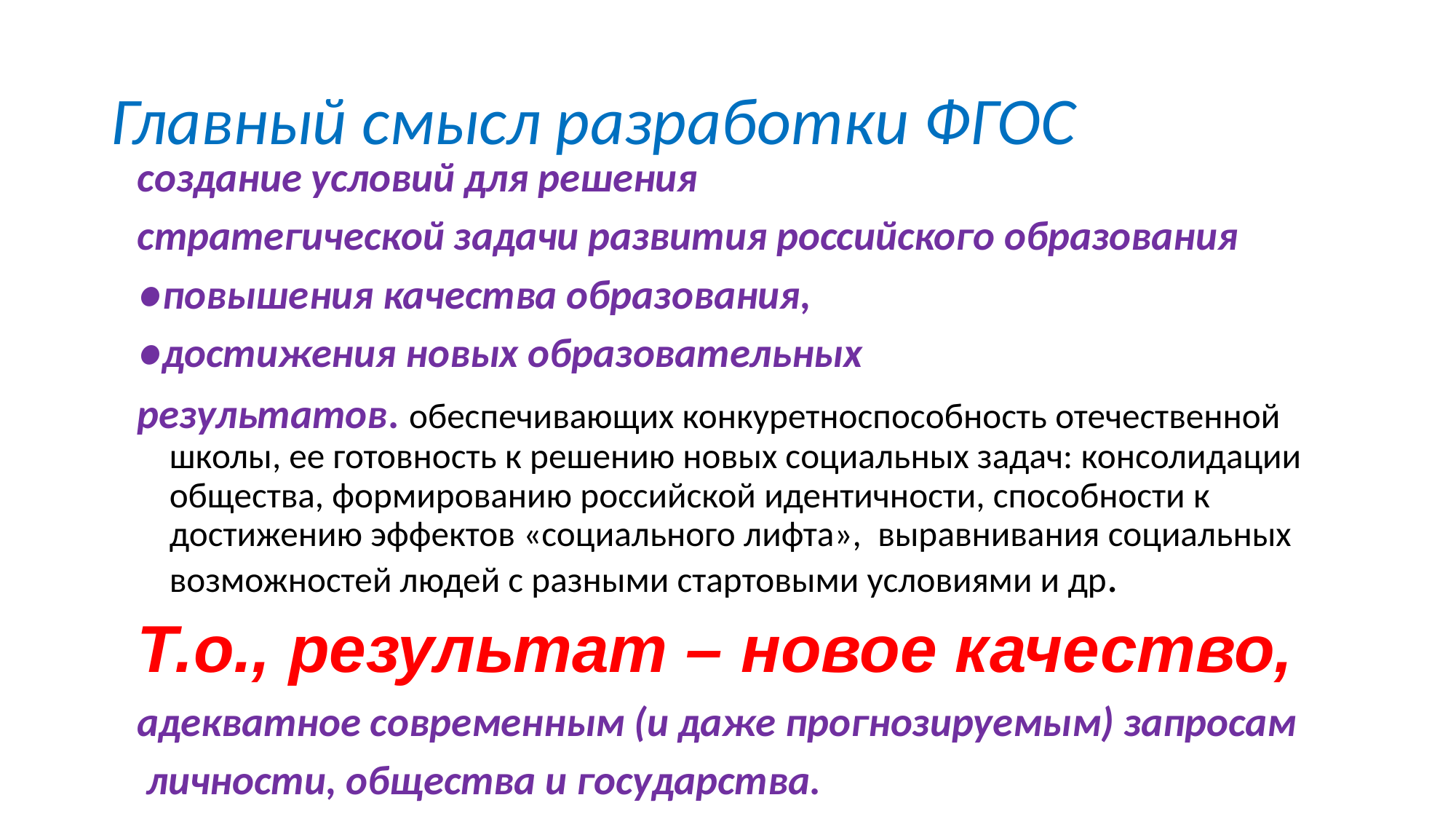

# Главный смысл разработки ФГОС
создание условий для решения
стратегической задачи развития российского образования
●повышения качества образования,
●достижения новых образовательных
результатов. обеспечивающих конкуретноспособность отечественной школы, ее готовность к решению новых социальных задач: консолидации общества, формированию российской идентичности, способности к достижению эффектов «социального лифта»,  выравнивания социальных возможностей людей с разными стартовыми условиями и др.
Т.о., результат – новое качество,
адекватное современным (и даже прогнозируемым) запросам
 личности, общества и государства.